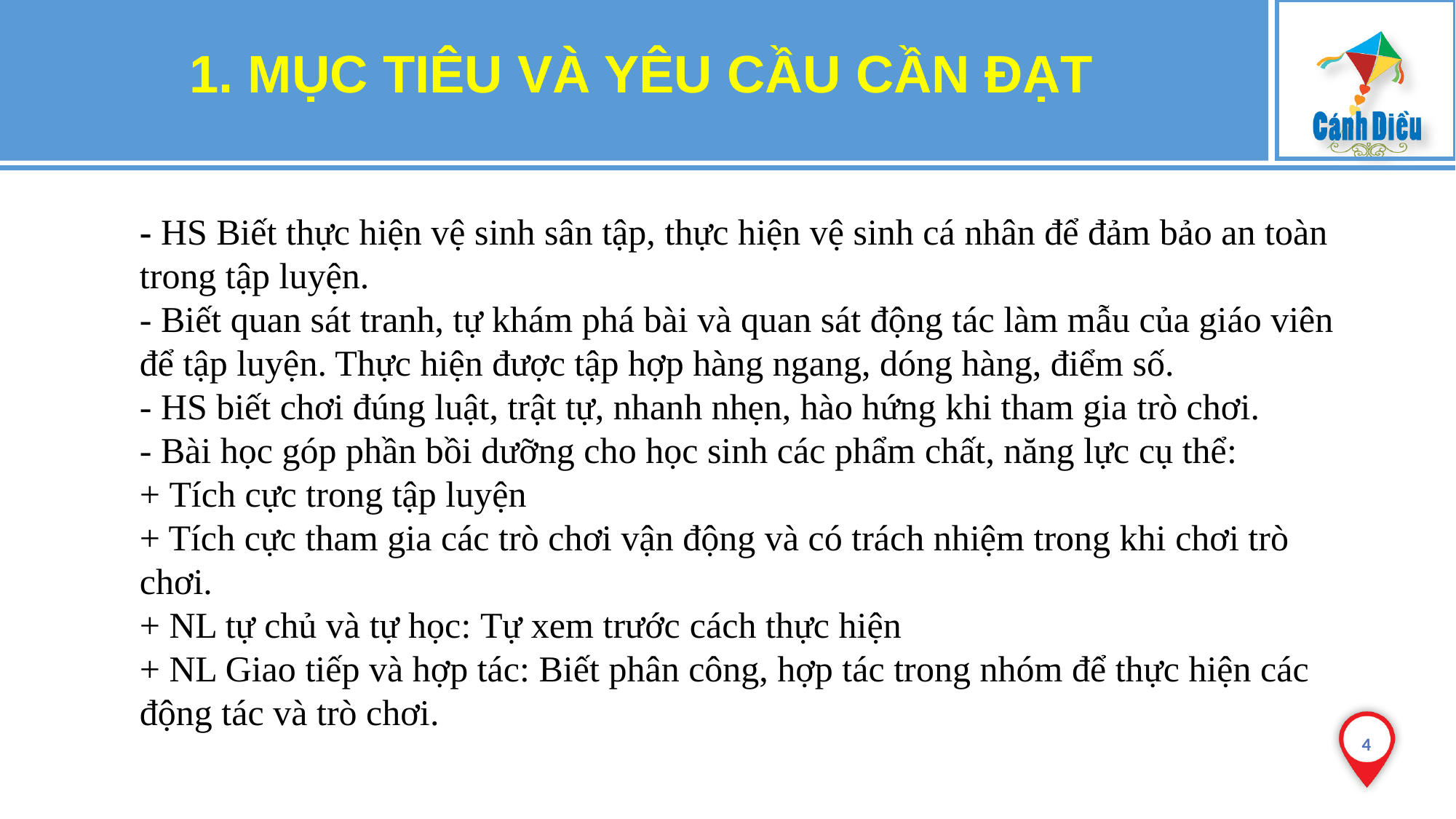

# 1. MỤC TIÊU VÀ YÊU CẦU CẦN ĐẠT
- HS Biết thực hiện vệ sinh sân tập, thực hiện vệ sinh cá nhân để đảm bảo an toàn trong tập luyện.
- Biết quan sát tranh, tự khám phá bài và quan sát động tác làm mẫu của giáo viên để tập luyện. Thực hiện được tập hợp hàng ngang, dóng hàng, điểm số.
- HS biết chơi đúng luật, trật tự, nhanh nhẹn, hào hứng khi tham gia trò chơi.
- Bài học góp phần bồi dưỡng cho học sinh các phẩm chất, năng lực cụ thể:
+ Tích cực trong tập luyện
+ Tích cực tham gia các trò chơi vận động và có trách nhiệm trong khi chơi trò chơi.
+ NL tự chủ và tự học: Tự xem trước cách thực hiện
+ NL Giao tiếp và hợp tác: Biết phân công, hợp tác trong nhóm để thực hiện các động tác và trò chơi.
4